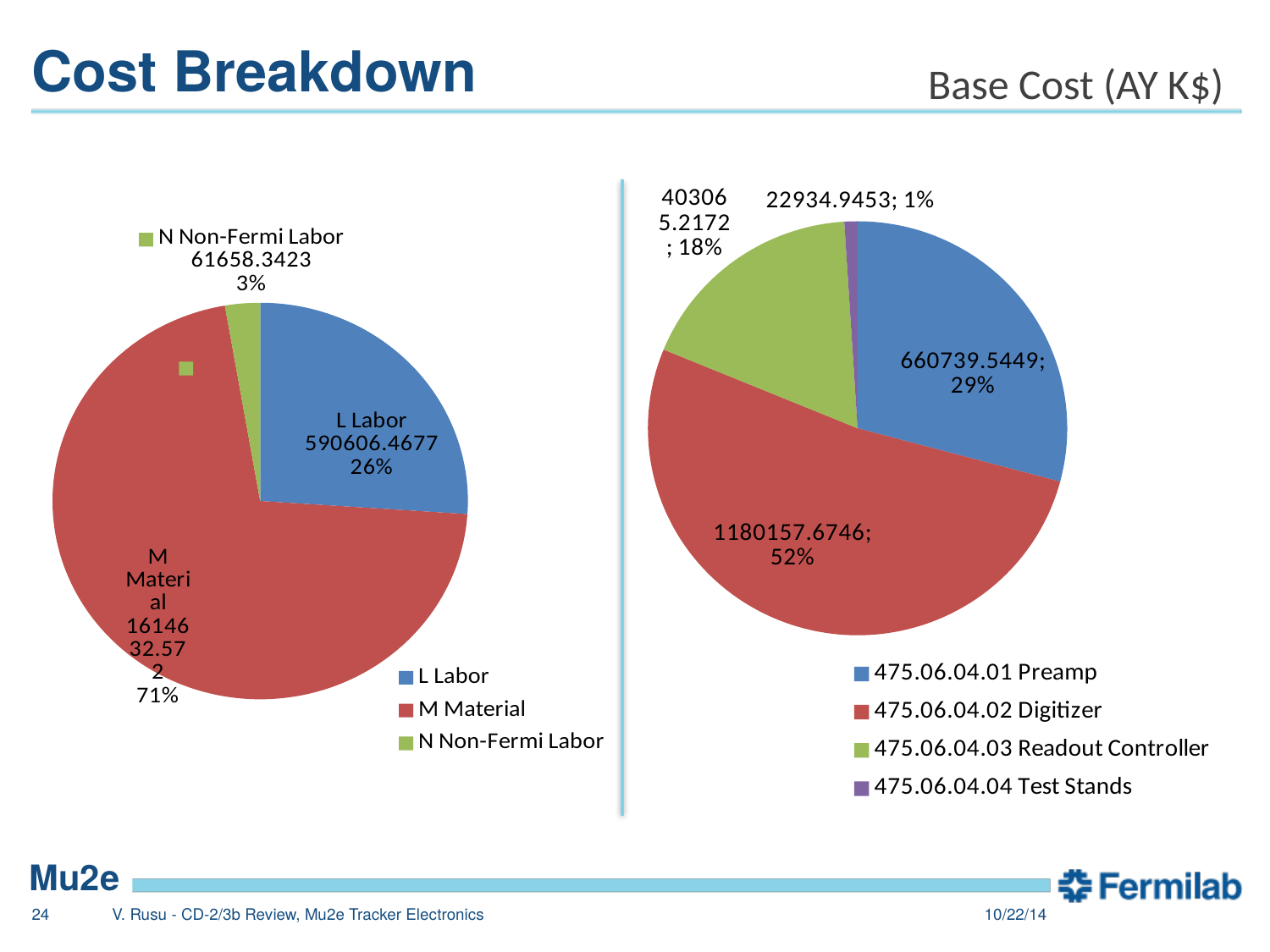

# Cost Breakdown
Base Cost (AY K$)

### Chart

| Category |  |
|---|---|
| L Labor | 590606.4677 |
| M Material | 1614632.572 |
| N Non-Fermi Labor | 61658.34230000001 |

### Chart

| Category |  |
|---|---|
| 475.06.04.01 Preamp | 660739.5448999996 |
| 475.06.04.02 Digitizer | 1180157.6746 |
| 475.06.04.03 Readout Controller | 403065.2172 |
| 475.06.04.04 Test Stands | 22934.9453 |
24
V. Rusu - CD-2/3b Review, Mu2e Tracker Electronics
10/22/14